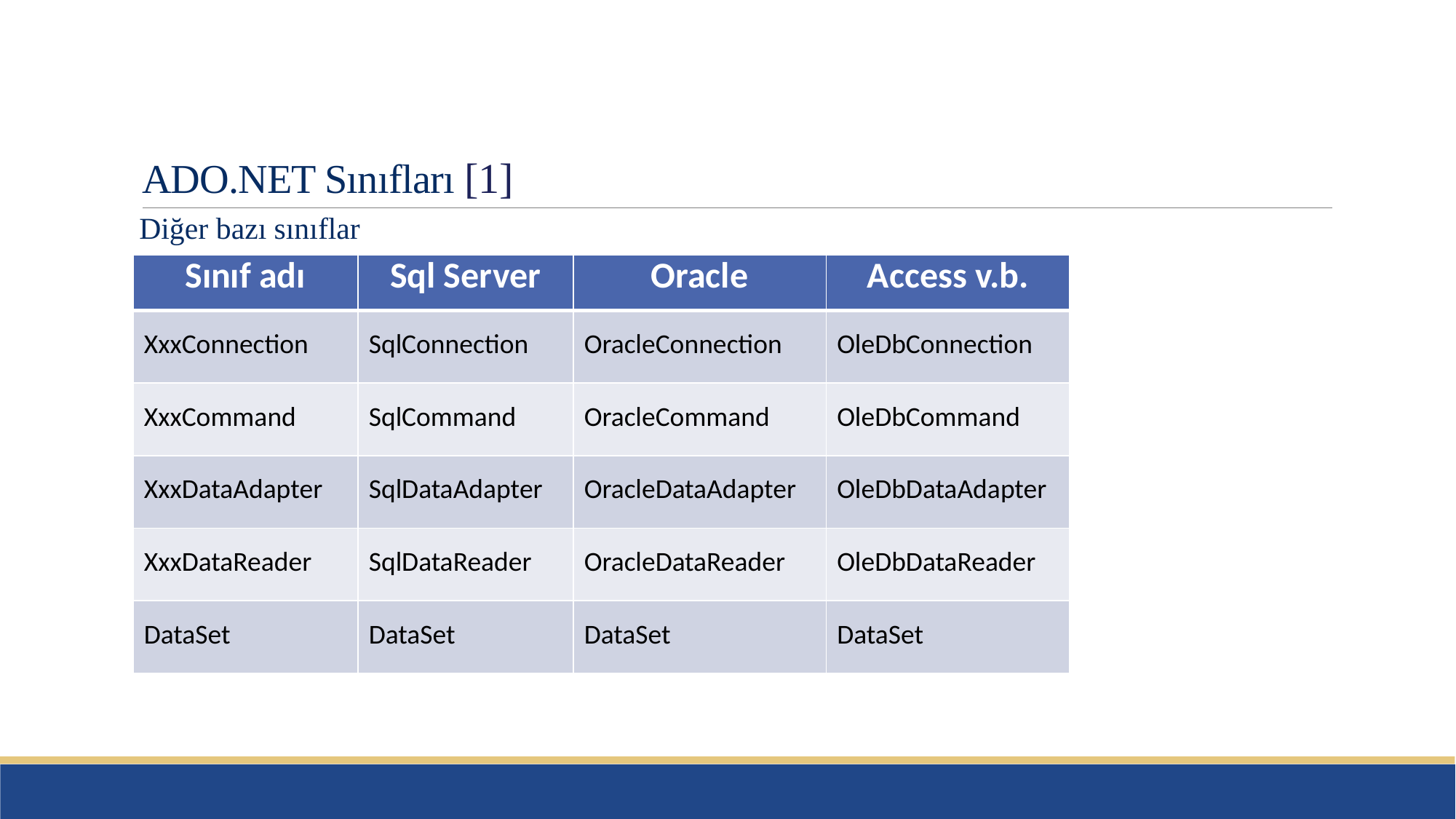

# ADO.NET Sınıfları [1]
Diğer bazı sınıflar
| Sınıf adı | Sql Server | Oracle | Access v.b. |
| --- | --- | --- | --- |
| XxxConnection | SqlConnection | OracleConnection | OleDbConnection |
| XxxCommand | SqlCommand | OracleCommand | OleDbCommand |
| XxxDataAdapter | SqlDataAdapter | OracleDataAdapter | OleDbDataAdapter |
| XxxDataReader | SqlDataReader | OracleDataReader | OleDbDataReader |
| DataSet | DataSet | DataSet | DataSet |